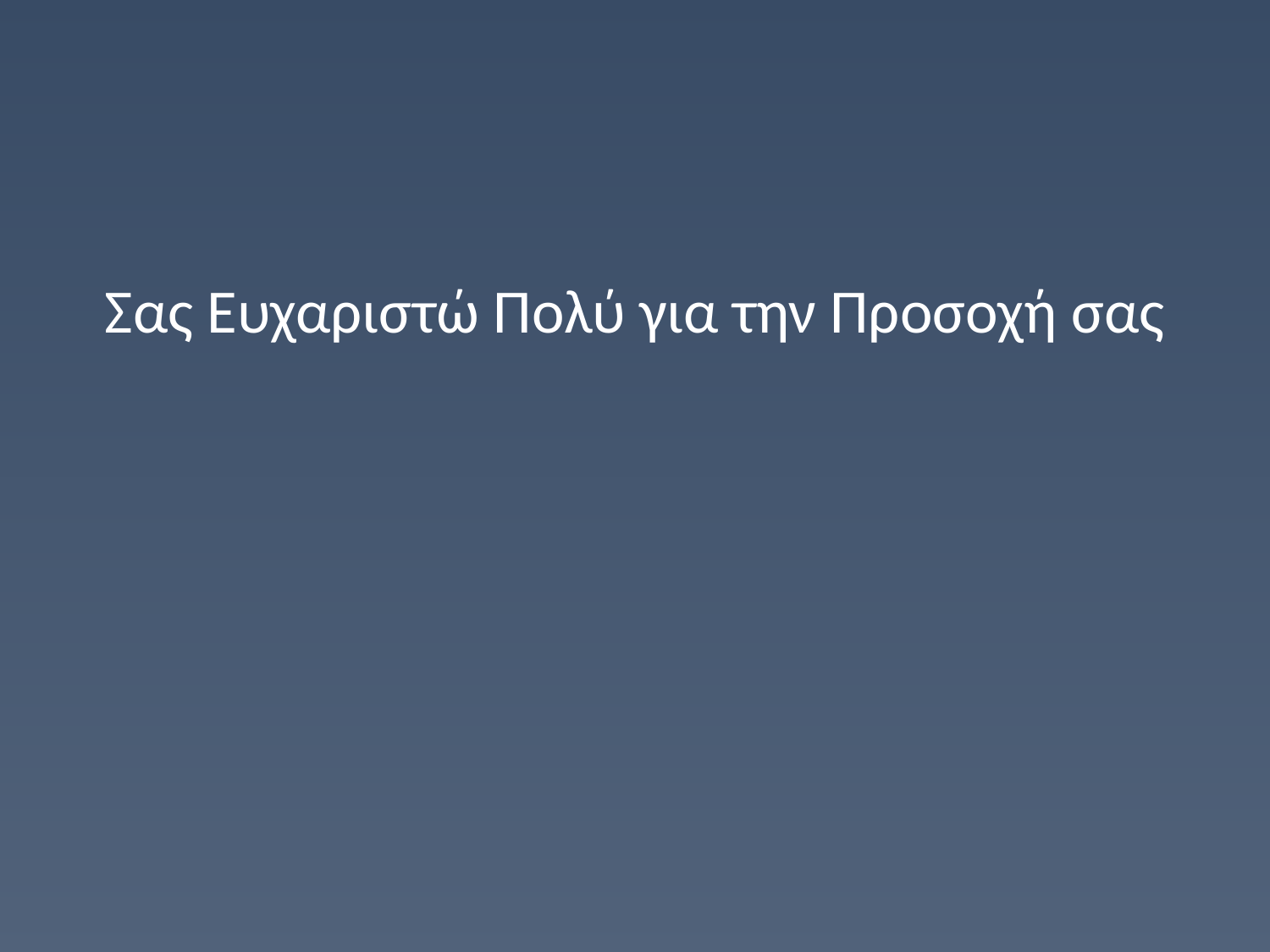

Σας Ευχαριστώ Πολύ για την Προσοχή σας